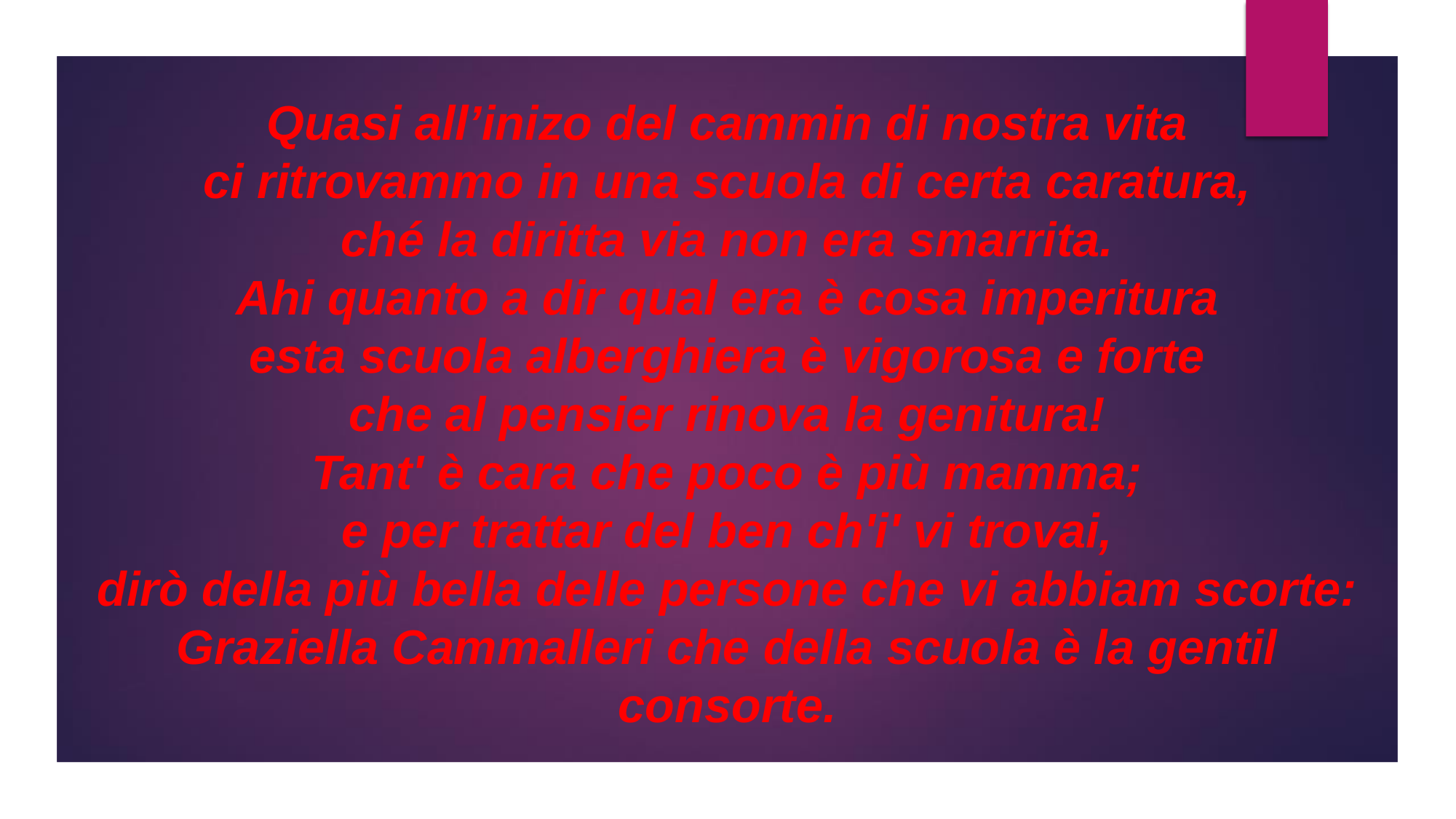

Quasi all’inizo del cammin di nostra vita
ci ritrovammo in una scuola di certa caratura,
ché la diritta via non era smarrita.
Ahi quanto a dir qual era è cosa imperitura
esta scuola alberghiera è vigorosa e forte
che al pensier rinova la genitura!
Tant' è cara che poco è più mamma;
e per trattar del ben ch'i' vi trovai,
dirò della più bella delle persone che vi abbiam scorte:
Graziella Cammalleri che della scuola è la gentil consorte.